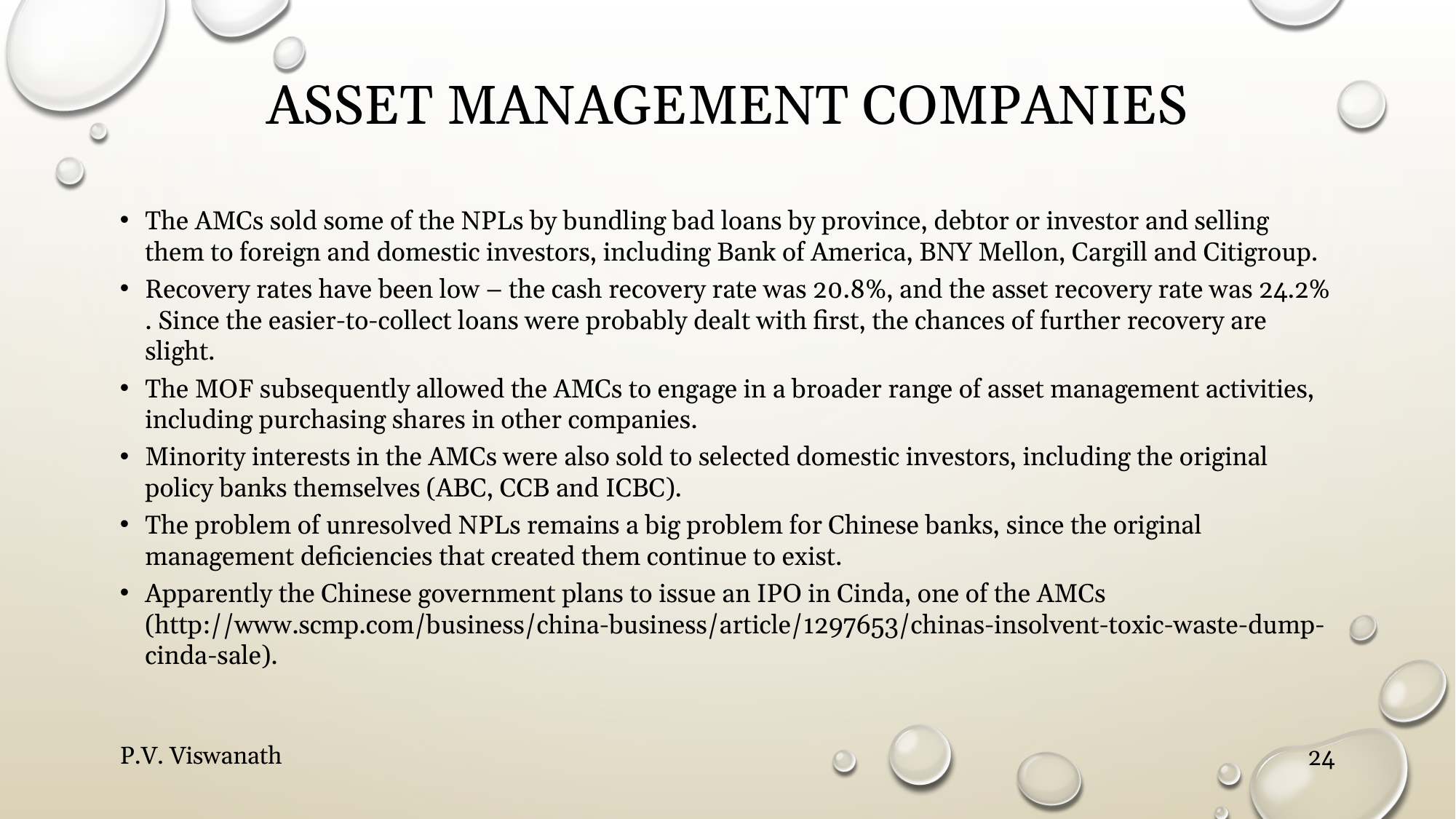

# Asset management companies
The AMCs sold some of the NPLs by bundling bad loans by province, debtor or investor and selling them to foreign and domestic investors, including Bank of America, BNY Mellon, Cargill and Citigroup.
Recovery rates have been low – the cash recovery rate was 20.8%, and the asset recovery rate was 24.2% . Since the easier-to-collect loans were probably dealt with first, the chances of further recovery are slight.
The MOF subsequently allowed the AMCs to engage in a broader range of asset management activities, including purchasing shares in other companies.
Minority interests in the AMCs were also sold to selected domestic investors, including the original policy banks themselves (ABC, CCB and ICBC).
The problem of unresolved NPLs remains a big problem for Chinese banks, since the original management deficiencies that created them continue to exist.
Apparently the Chinese government plans to issue an IPO in Cinda, one of the AMCs (http://www.scmp.com/business/china-business/article/1297653/chinas-insolvent-toxic-waste-dump-cinda-sale).

P.V. Viswanath
24